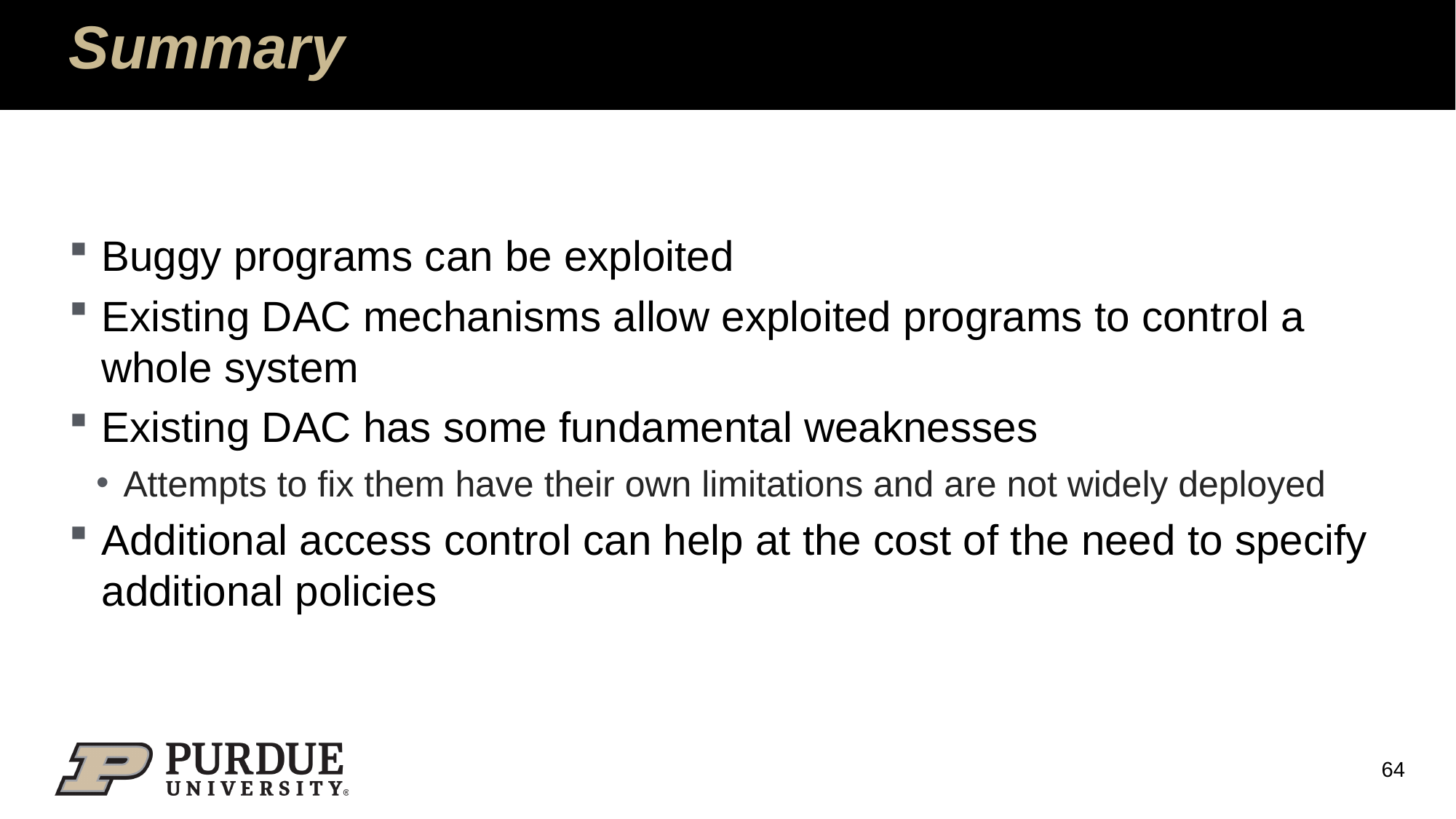

# Summary

Buggy programs can be exploited
Existing DAC mechanisms allow exploited programs to control a whole system
Existing DAC has some fundamental weaknesses
Attempts to fix them have their own limitations and are not widely deployed
Additional access control can help at the cost of the need to specify additional policies
64